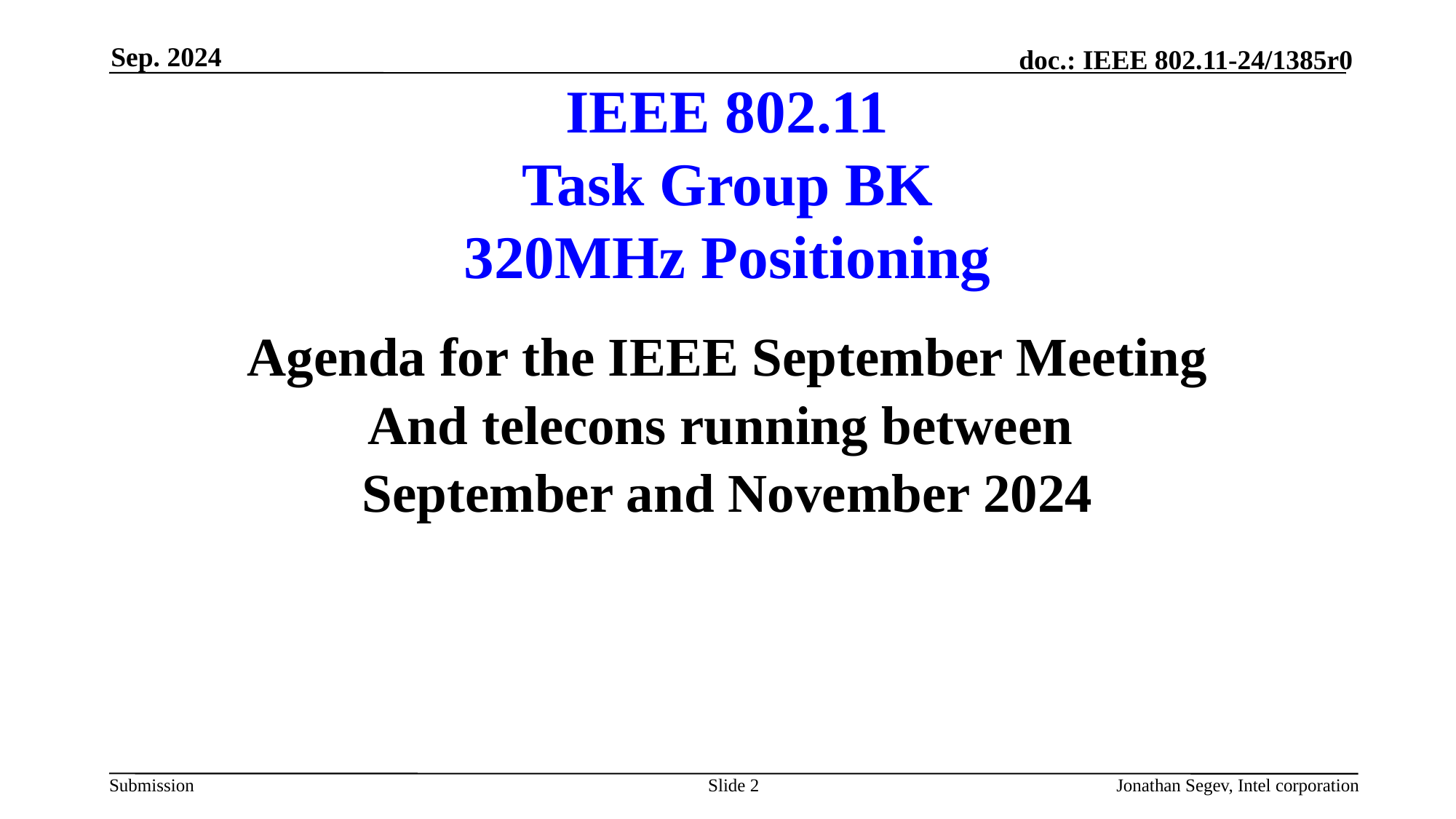

Sep. 2024
# IEEE 802.11 Task Group BK 320MHz Positioning
Agenda for the IEEE September Meeting
And telecons running between
September and November 2024

Slide 2
Jonathan Segev, Intel corporation